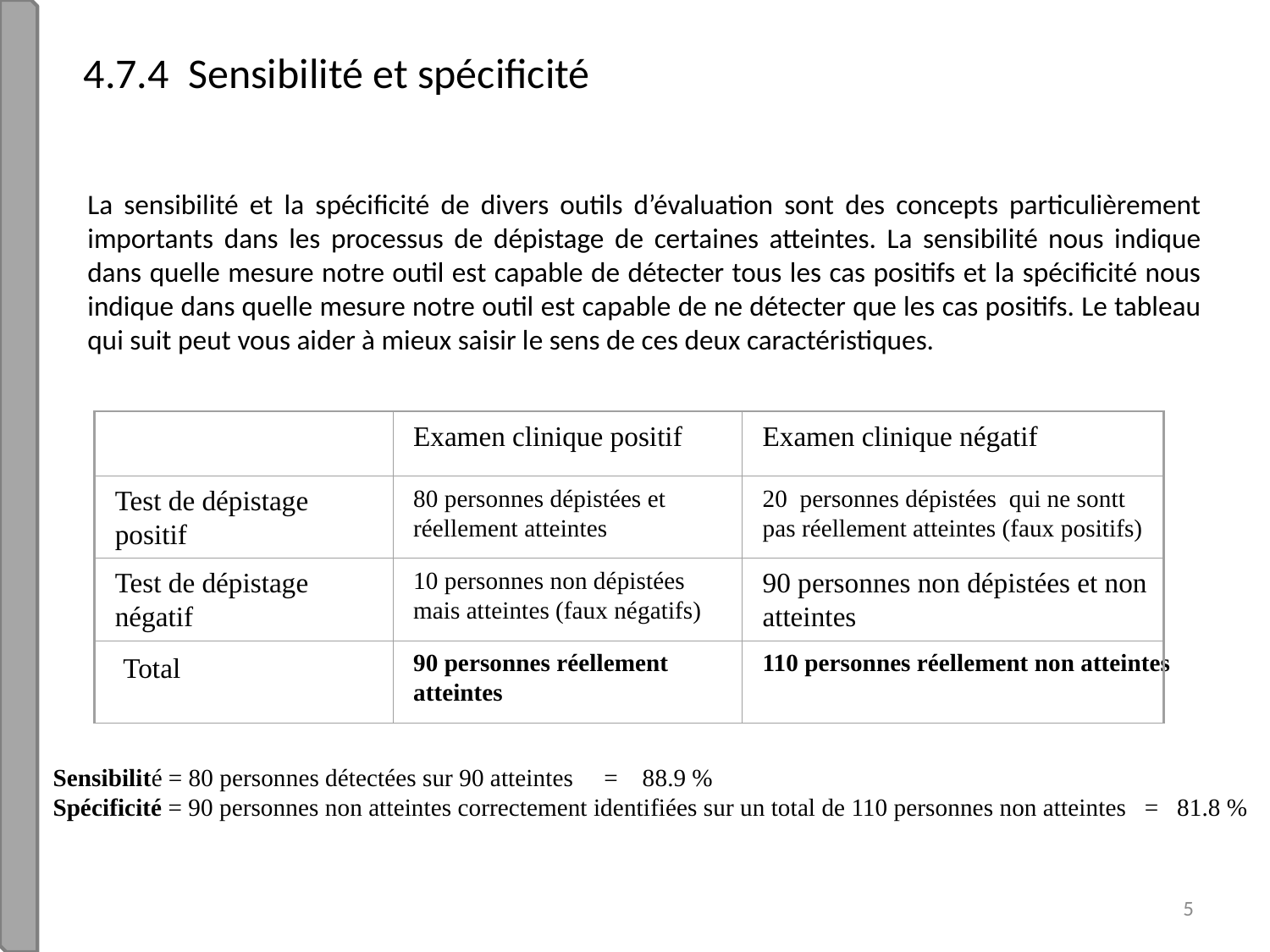

# 4.7.4  Sensibilité et spécificité
La sensibilité et la spécificité de divers outils d’évaluation sont des concepts particulièrement importants dans les processus de dépistage de certaines atteintes. La sensibilité nous indique dans quelle mesure notre outil est capable de détecter tous les cas positifs et la spécificité nous indique dans quelle mesure notre outil est capable de ne détecter que les cas positifs. Le tableau qui suit peut vous aider à mieux saisir le sens de ces deux caractéristiques.

Examen clinique positif

Examen clinique négatif

Test de dépistage positif

80 personnes dépistées et réellement atteintes

20  personnes dépistées  qui ne sontt pas réellement atteintes (faux positifs)

Test de dépistage négatif

10 personnes non dépistées mais atteintes (faux négatifs)

90 personnes non dépistées et non atteintes

 Total

90 personnes réellement atteintes

110 personnes réellement non atteintes

Sensibilité = 80 personnes détectées sur 90 atteintes     =    88.9 %
Spécificité = 90 personnes non atteintes correctement identifiées sur un total de 110 personnes non atteintes   =   81.8 %

5